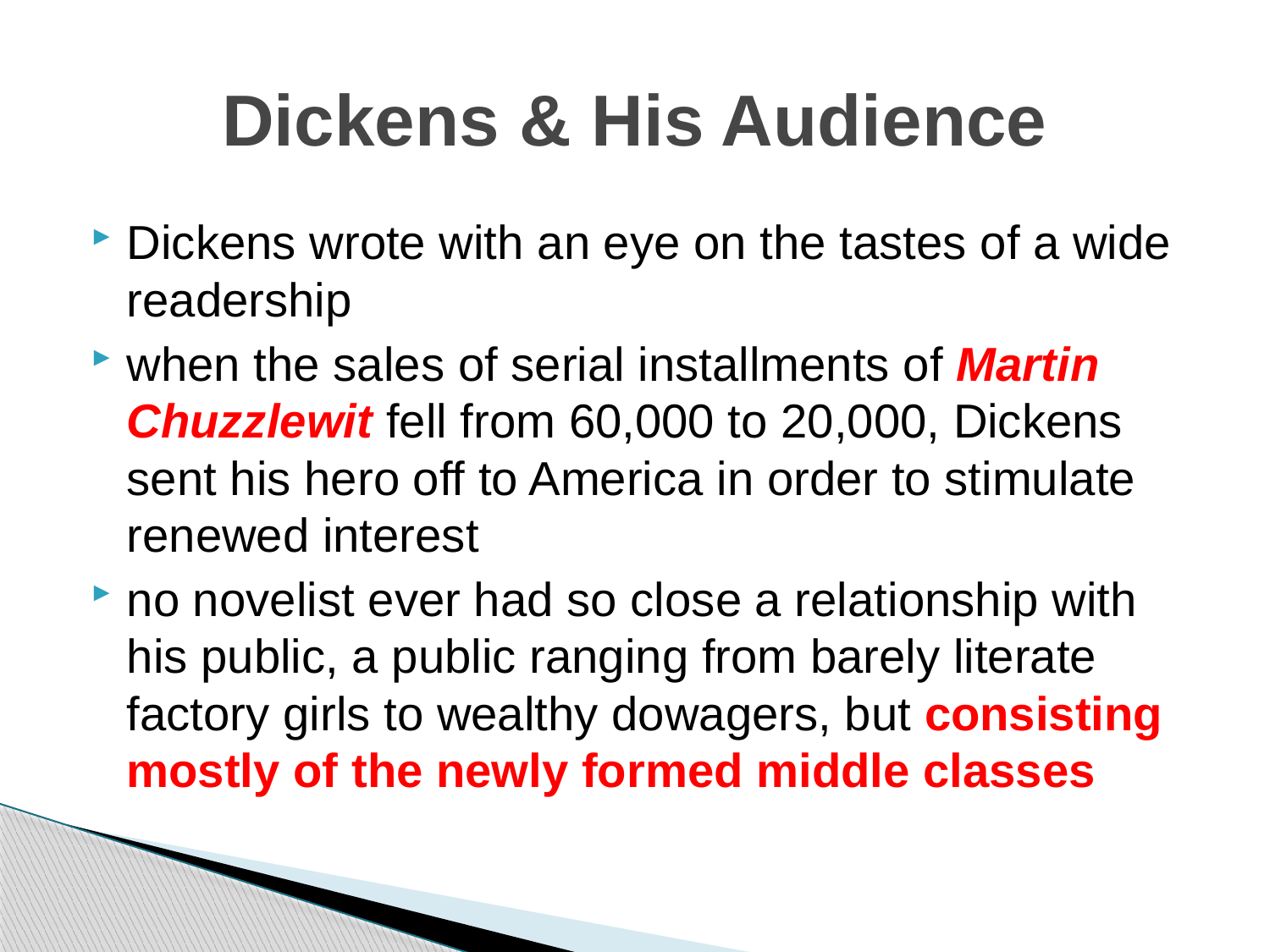

# Dickens & His Audience
Dickens wrote with an eye on the tastes of a wide readership
when the sales of serial installments of Martin Chuzzlewit fell from 60,000 to 20,000, Dickens sent his hero off to America in order to stimulate renewed interest
no novelist ever had so close a relationship with his public, a public ranging from barely literate factory girls to wealthy dowagers, but consisting mostly of the newly formed middle classes